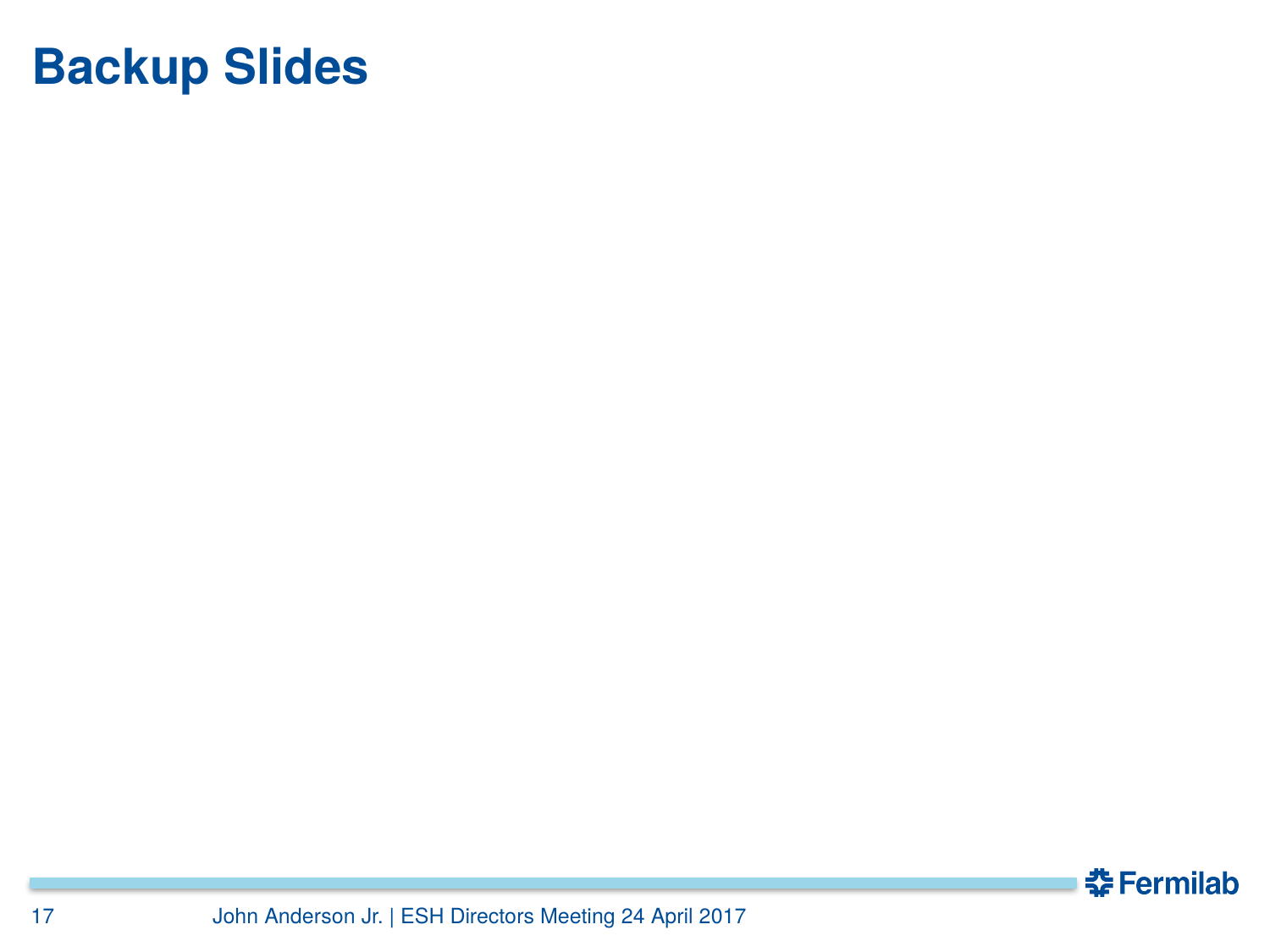

# Backup Slides

17
John Anderson Jr. | ESH Directors Meeting 24 April 2017